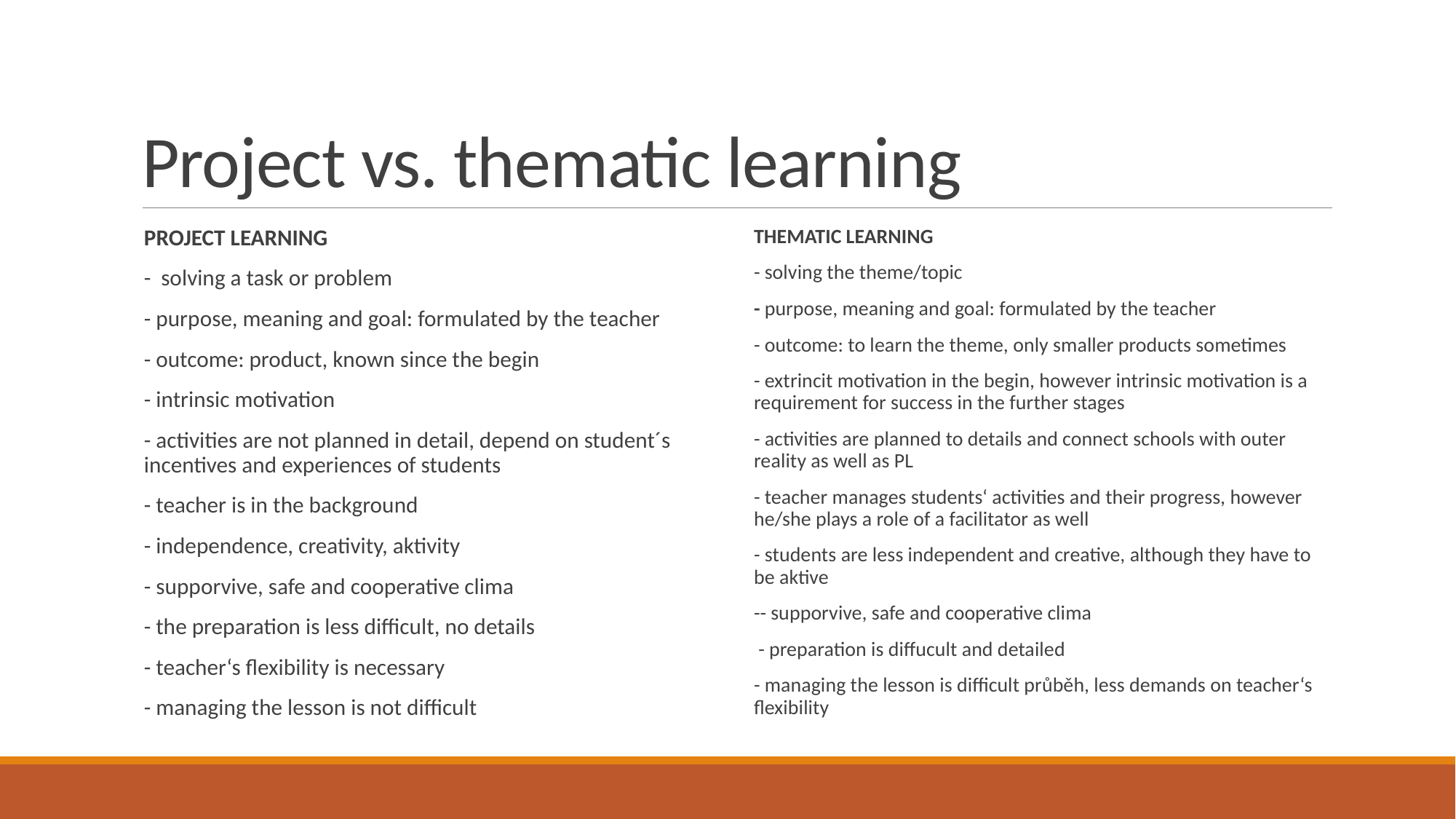

# Project vs. thematic learning
PROJECT LEARNING
-  solving a task or problem
- purpose, meaning and goal: formulated by the teacher
- outcome: product, known since the begin
- intrinsic motivation
- activities are not planned in detail, depend on student´s incentives and experiences of students
- teacher is in the background
- independence, creativity, aktivity
- supporvive, safe and cooperative clima
- the preparation is less difficult, no details
- teacher‘s flexibility is necessary
- managing the lesson is not difficult
THEMATIC LEARNING
- solving the theme/topic
- purpose, meaning and goal: formulated by the teacher
- outcome: to learn the theme, only smaller products sometimes
- extrincit motivation in the begin, however intrinsic motivation is a requirement for success in the further stages
- activities are planned to details and connect schools with outer reality as well as PL
- teacher manages students‘ activities and their progress, however he/she plays a role of a facilitator as well
- students are less independent and creative, although they have to be aktive
-- supporvive, safe and cooperative clima
 - preparation is diffucult and detailed
- managing the lesson is difficult průběh, less demands on teacher‘s flexibility